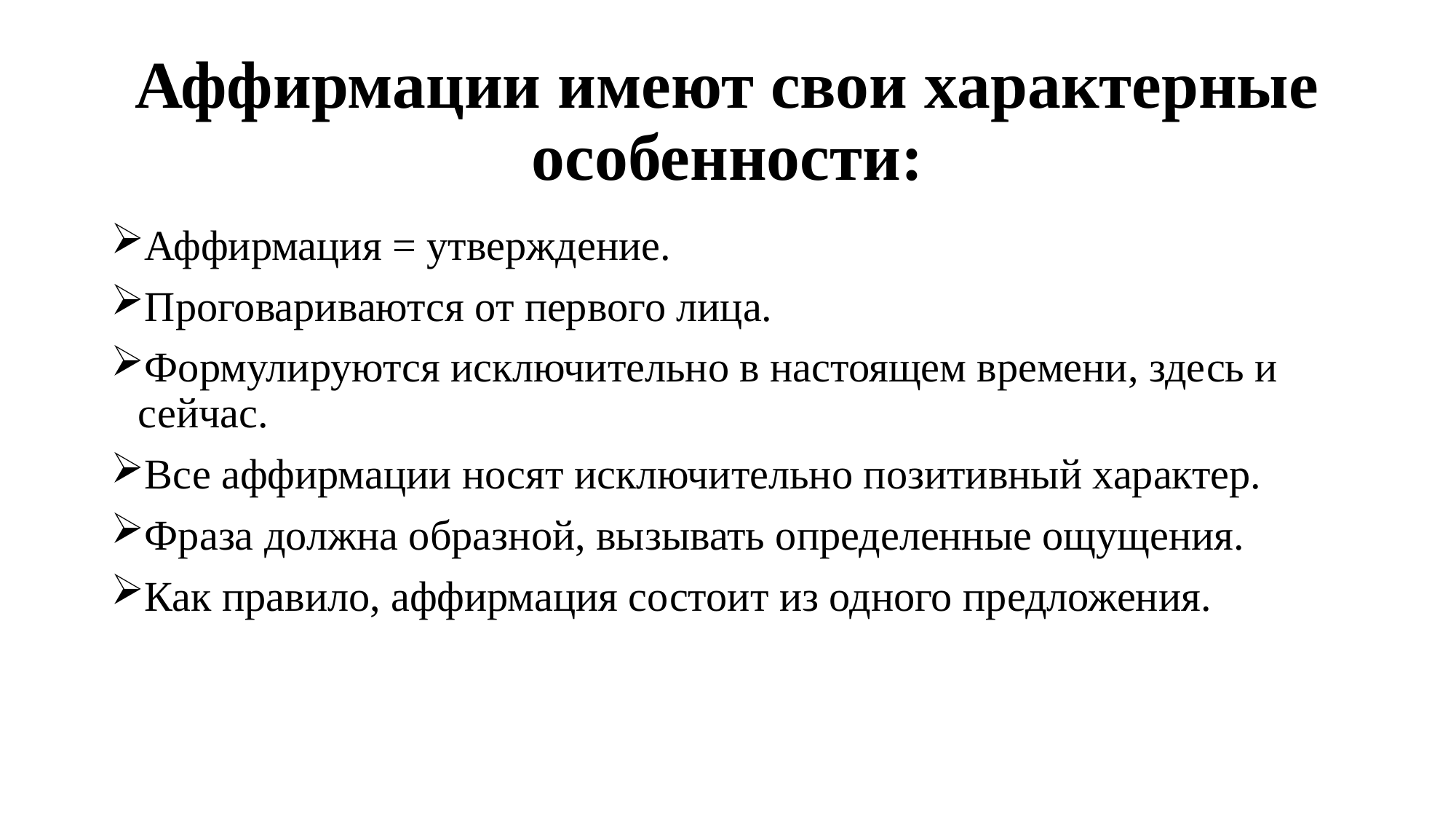

# Аффирмации имеют свои характерные особенности:
Аффирмация = утверждение.
Проговариваются от первого лица.
Формулируются исключительно в настоящем времени, здесь и сейчас.
Все аффирмации носят исключительно позитивный характер.
Фраза должна образной, вызывать определенные ощущения.
Как правило, аффирмация состоит из одного предложения.